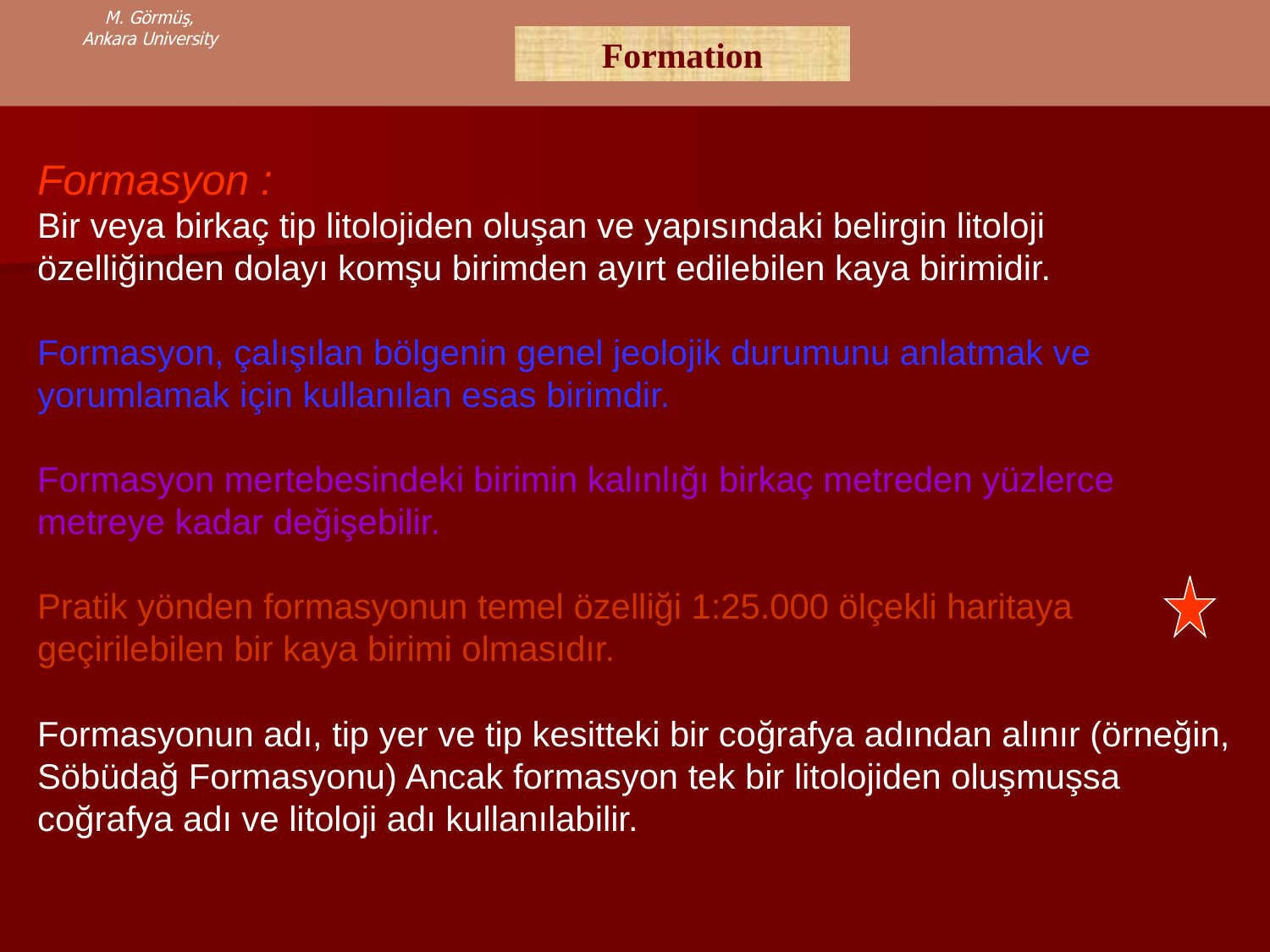

M. Görmüş,
Ankara University
Formation
Formasyon :
Bir veya birkaç tip litolojiden oluşan ve yapısındaki belirgin litoloji özelliğinden dolayı komşu birimden ayırt edilebilen kaya birimidir.

Formasyon, çalışılan bölgenin genel jeolojik durumunu anlatmak ve yorumlamak için kullanılan esas birimdir.

Formasyon mertebesindeki birimin kalınlığı birkaç metreden yüzlerce metreye kadar değişebilir.

Pratik yönden formasyonun temel özelliği 1:25.000 ölçekli haritaya geçirilebilen bir kaya birimi olmasıdır.

Formasyonun adı, tip yer ve tip kesitteki bir coğrafya adından alınır (örneğin, Söbüdağ Formasyonu) Ancak formasyon tek bir litolojiden oluşmuşsa coğrafya adı ve litoloji adı kullanılabilir.